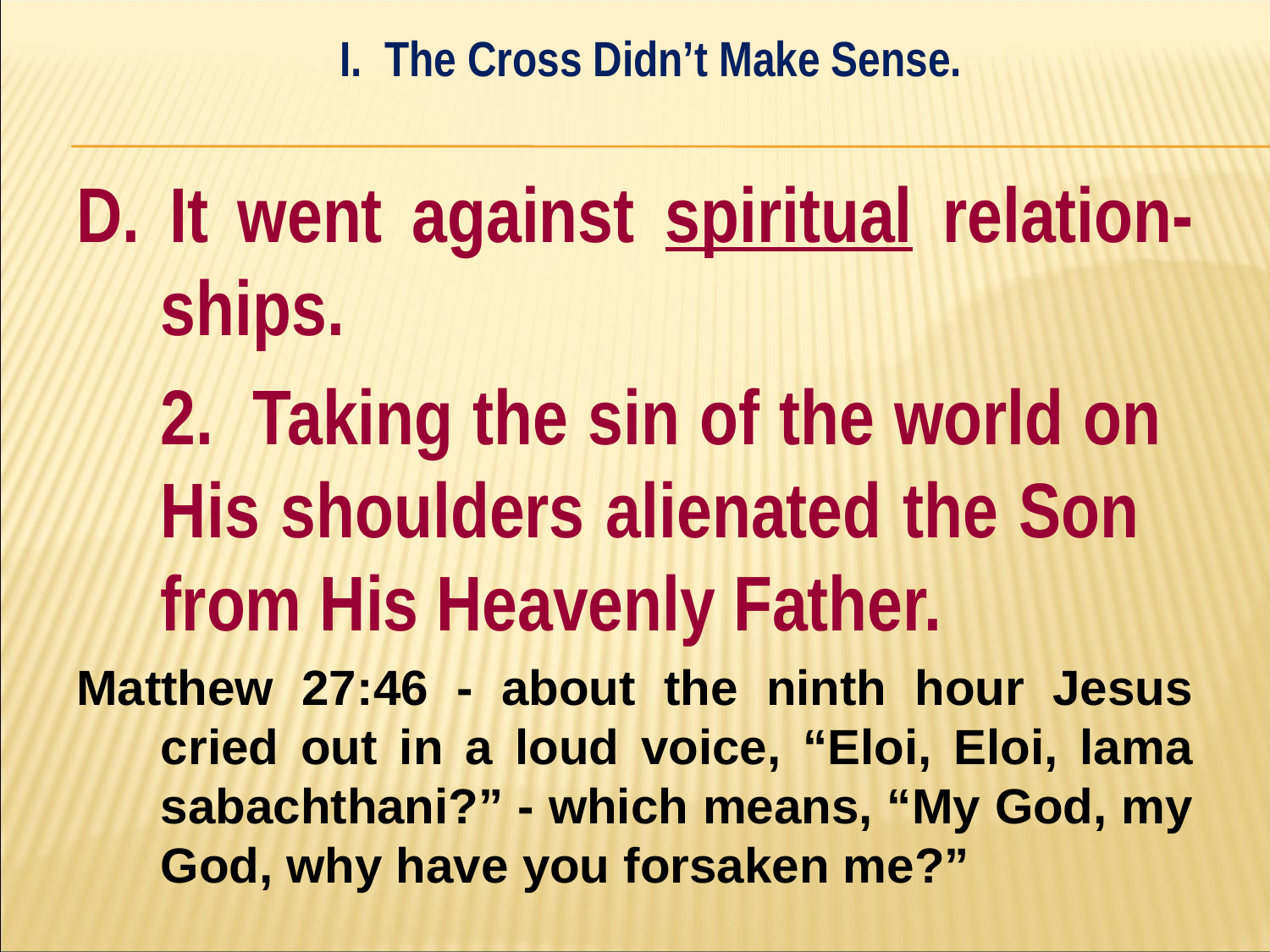

I.  The Cross Didn’t Make Sense.
#
D. It went against spiritual relation-ships.
	2.  Taking the sin of the world on 	His shoulders alienated the Son 	from His Heavenly Father.
Matthew 27:46 - about the ninth hour Jesus cried out in a loud voice, “Eloi, Eloi, lama sabachthani?” - which means, “My God, my God, why have you forsaken me?”